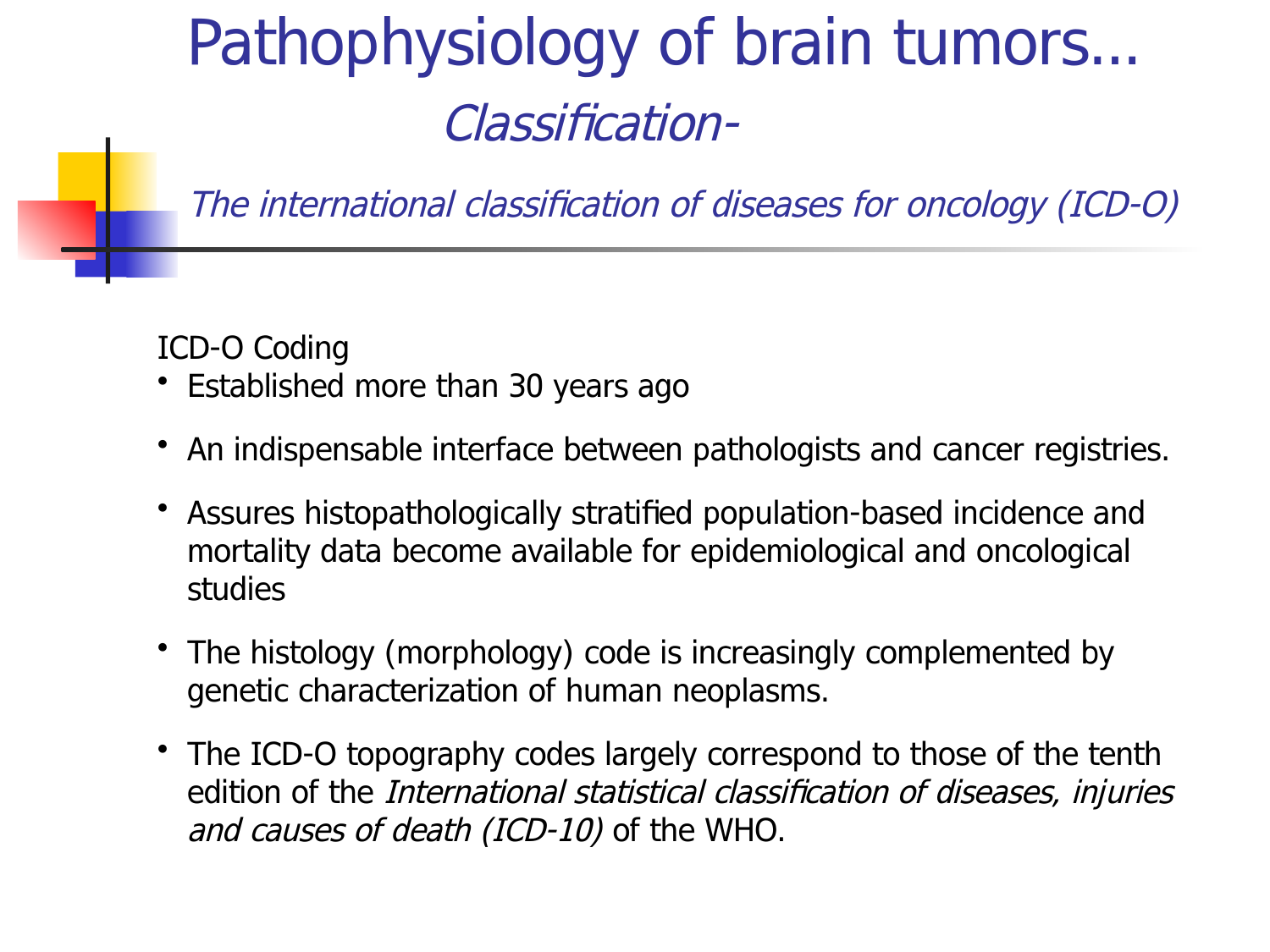

# Pathophysiology of brain tumors… Classification- The international classification of diseases for oncology (ICD-O)

ICD-O Coding
Established more than 30 years ago

An indispensable interface between pathologists and cancer registries.

Assures histopathologically stratified population-based incidence and mortality data become available for epidemiological and oncological studies

The histology (morphology) code is increasingly complemented by genetic characterization of human neoplasms.

The ICD-O topography codes largely correspond to those of the tenth edition of the International statistical classification of diseases, injuries and causes of death (ICD-10) of the WHO.